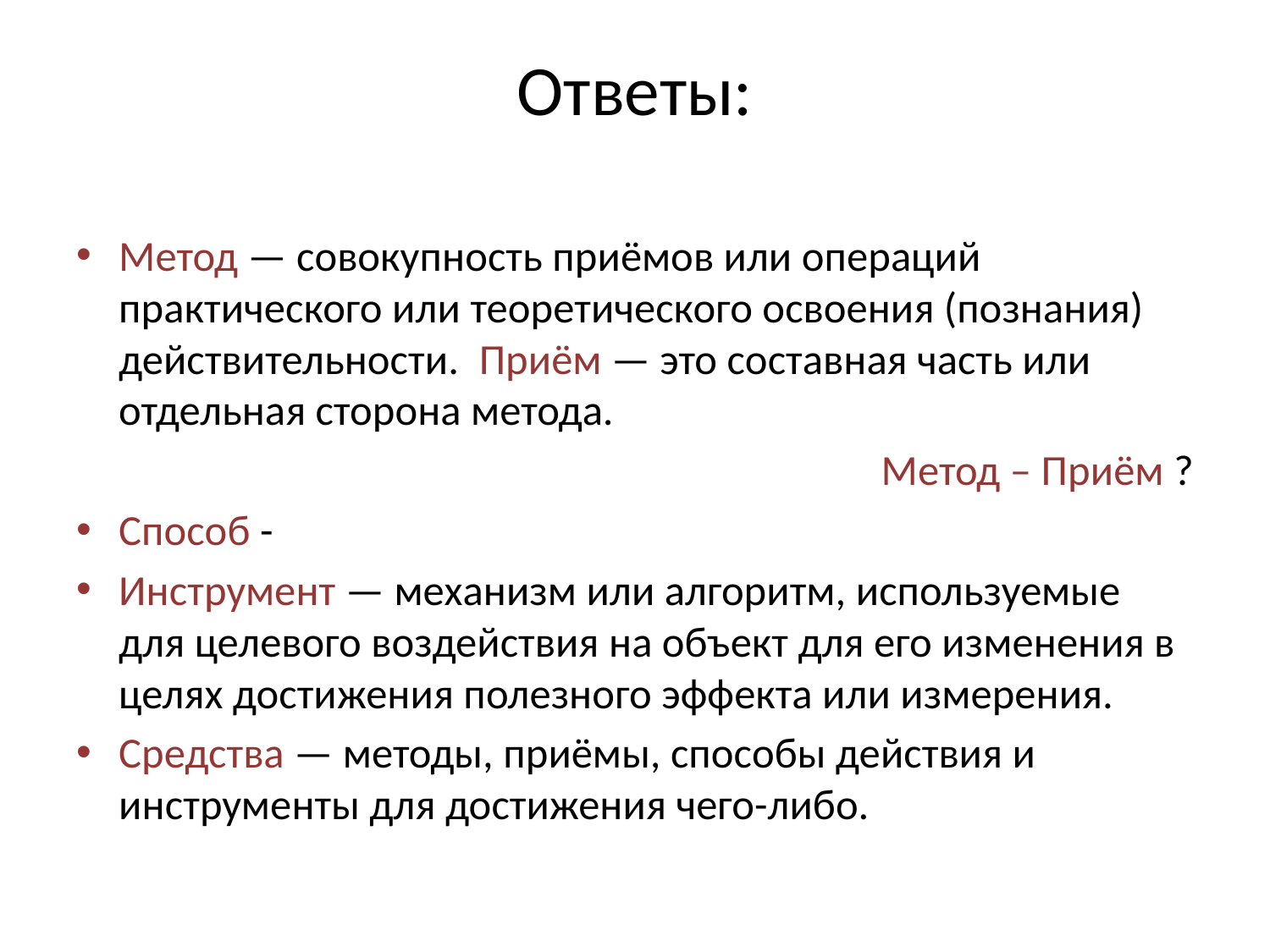

# Ответы:
Метод — совокупность приёмов или операций практического или теоретического освоения (познания) действительности.  Приём — это составная часть или отдельная сторона метода.
Метод – Приём ?
Способ -
Инструмент — механизм или алгоритм, используемые для целевого воздействия на объект для его изменения в целях достижения полезного эффекта или измерения.
Средства — методы, приёмы, способы действия и инструменты для достижения чего-либо.